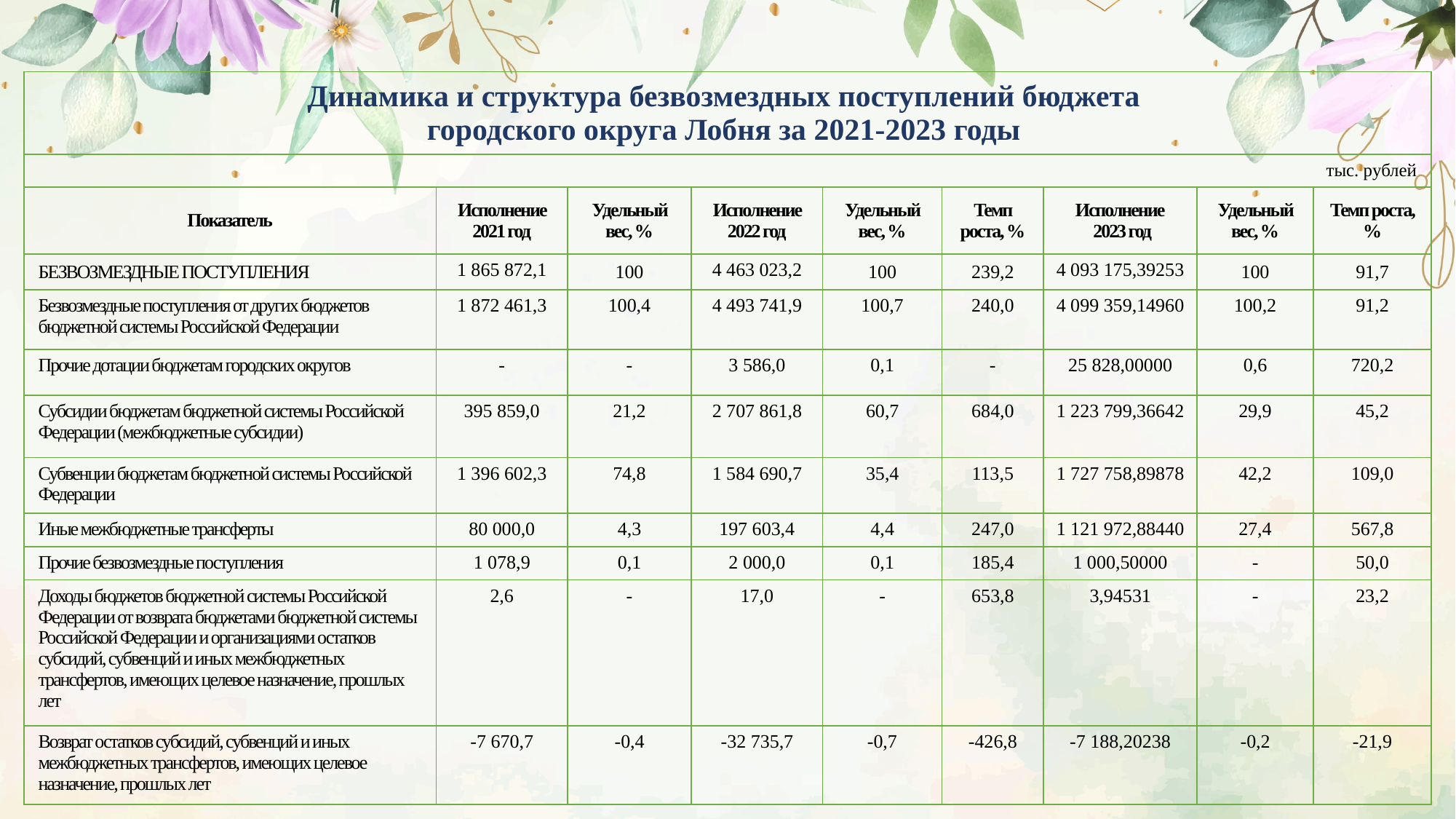

| Динамика и структура безвозмездных поступлений бюджета городского округа Лобня за 2021-2023 годы |  |  |  |  |  |  |  |  |
| --- | --- | --- | --- | --- | --- | --- | --- | --- |
| тыс. рублей |  |  |  |  |  |  |  |  |
| Показатель | Исполнение 2021 год | Удельный вес, % | Исполнение 2022 год | Удельный вес, % | Темп роста, % | Исполнение 2023 год | Удельный вес, % | Темп роста, % |
| БЕЗВОЗМЕЗДНЫЕ ПОСТУПЛЕНИЯ | 1 865 872,1 | 100 | 4 463 023,2 | 100 | 239,2 | 4 093 175,39253 | 100 | 91,7 |
| Безвозмездные поступления от других бюджетов бюджетной системы Российской Федерации | 1 872 461,3 | 100,4 | 4 493 741,9 | 100,7 | 240,0 | 4 099 359,14960 | 100,2 | 91,2 |
| Прочие дотации бюджетам городских округов | - | - | 3 586,0 | 0,1 | - | 25 828,00000 | 0,6 | 720,2 |
| Субсидии бюджетам бюджетной системы Российской Федерации (межбюджетные субсидии) | 395 859,0 | 21,2 | 2 707 861,8 | 60,7 | 684,0 | 1 223 799,36642 | 29,9 | 45,2 |
| Субвенции бюджетам бюджетной системы Российской Федерации | 1 396 602,3 | 74,8 | 1 584 690,7 | 35,4 | 113,5 | 1 727 758,89878 | 42,2 | 109,0 |
| Иные межбюджетные трансферты | 80 000,0 | 4,3 | 197 603,4 | 4,4 | 247,0 | 1 121 972,88440 | 27,4 | 567,8 |
| Прочие безвозмездные поступления | 1 078,9 | 0,1 | 2 000,0 | 0,1 | 185,4 | 1 000,50000 | - | 50,0 |
| Доходы бюджетов бюджетной системы Российской Федерации от возврата бюджетами бюджетной системы Российской Федерации и организациями остатков субсидий, субвенций и иных межбюджетных трансфертов, имеющих целевое назначение, прошлых лет | 2,6 | - | 17,0 | - | 653,8 | 3,94531 | - | 23,2 |
| Возврат остатков субсидий, субвенций и иных межбюджетных трансфертов, имеющих целевое назначение, прошлых лет | -7 670,7 | -0,4 | -32 735,7 | -0,7 | -426,8 | -7 188,20238 | -0,2 | -21,9 |